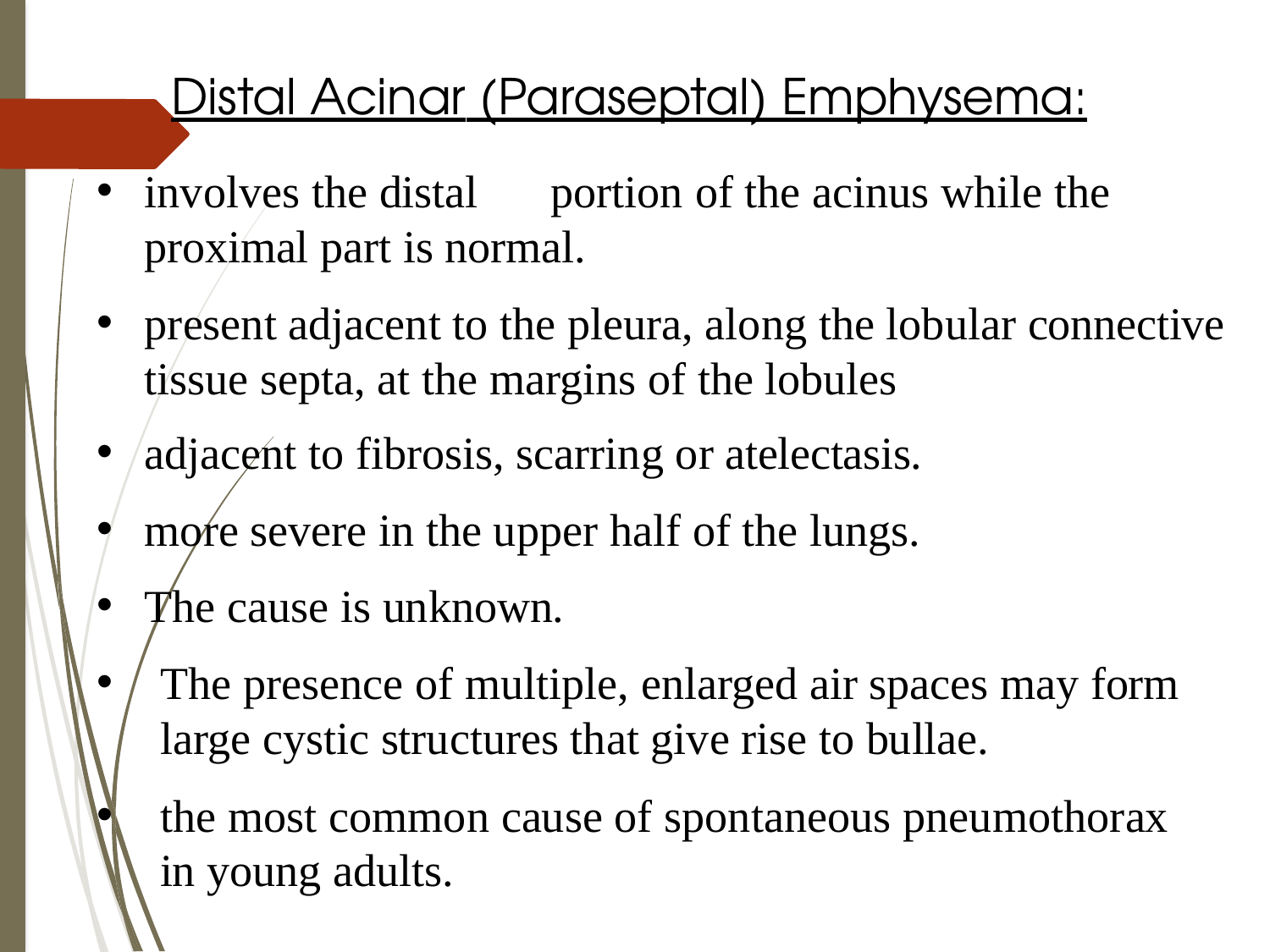

# Distal Acinar (Paraseptal) Emphysema:
involves the distal	portion of the acinus while the proximal part is normal.
present adjacent to the pleura, along the lobular connective tissue septa, at the margins of the lobules
adjacent to fibrosis, scarring or atelectasis.
more severe in the upper half of the lungs.
The cause is unknown.
The presence of multiple, enlarged air spaces may form large cystic structures that give rise to bullae.
the most common cause of spontaneous pneumothorax in young adults.